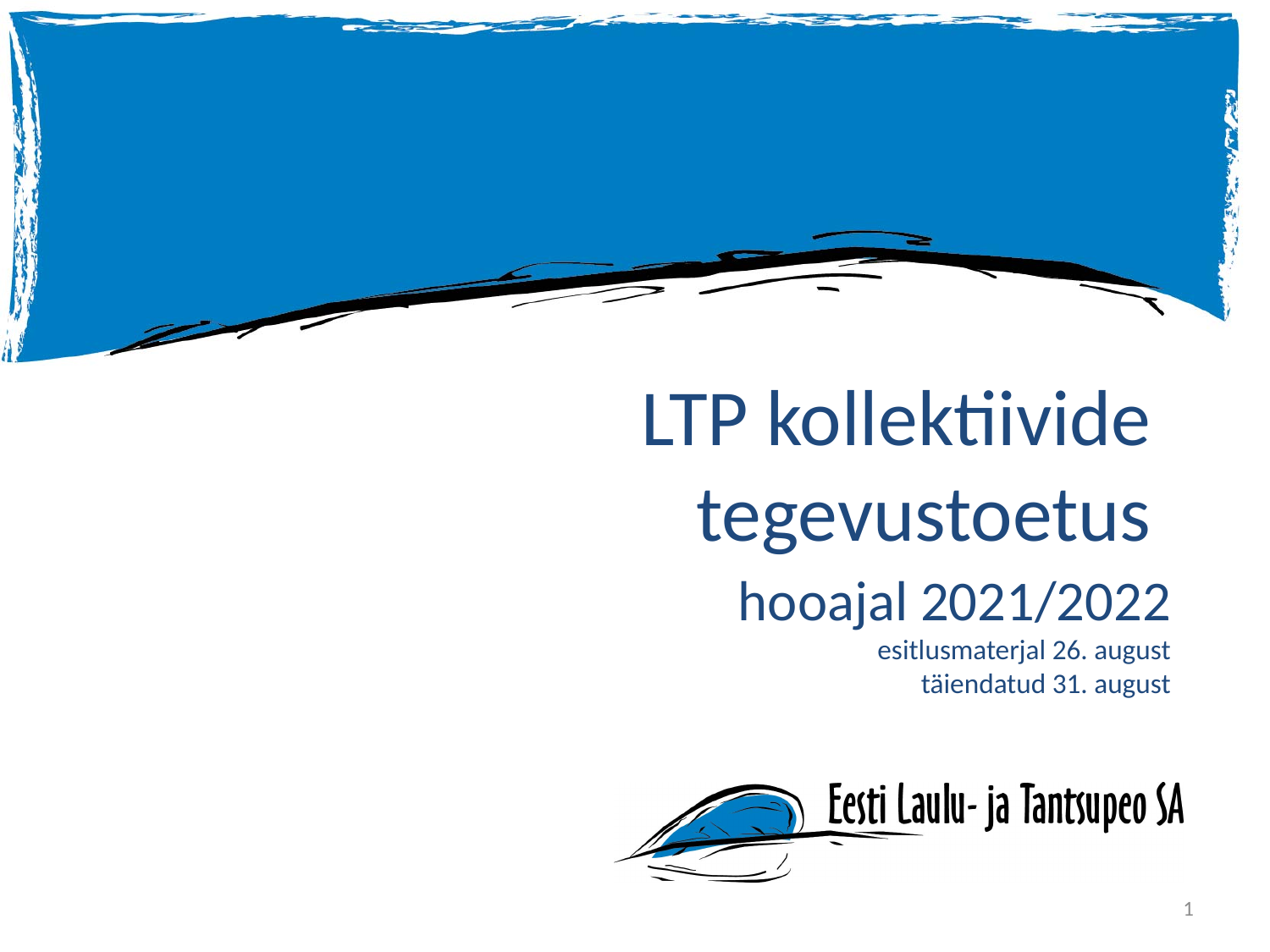

# LTP kollektiivide tegevustoetus
hooajal 2021/2022
esitlusmaterjal 26. august
täiendatud 31. august
1